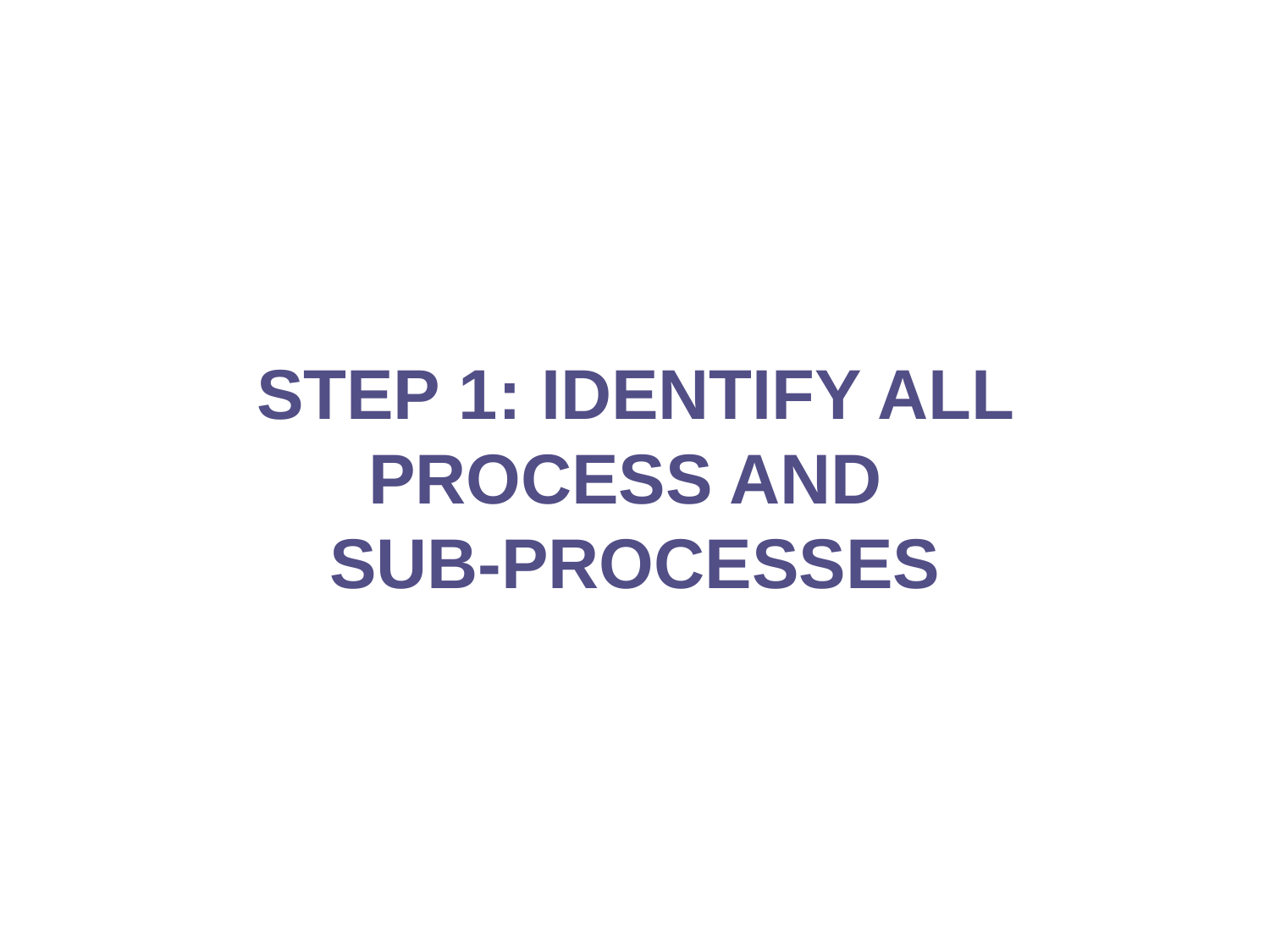

STEP 1: IDENTIFY ALL PROCESS AND
SUB-PROCESSES